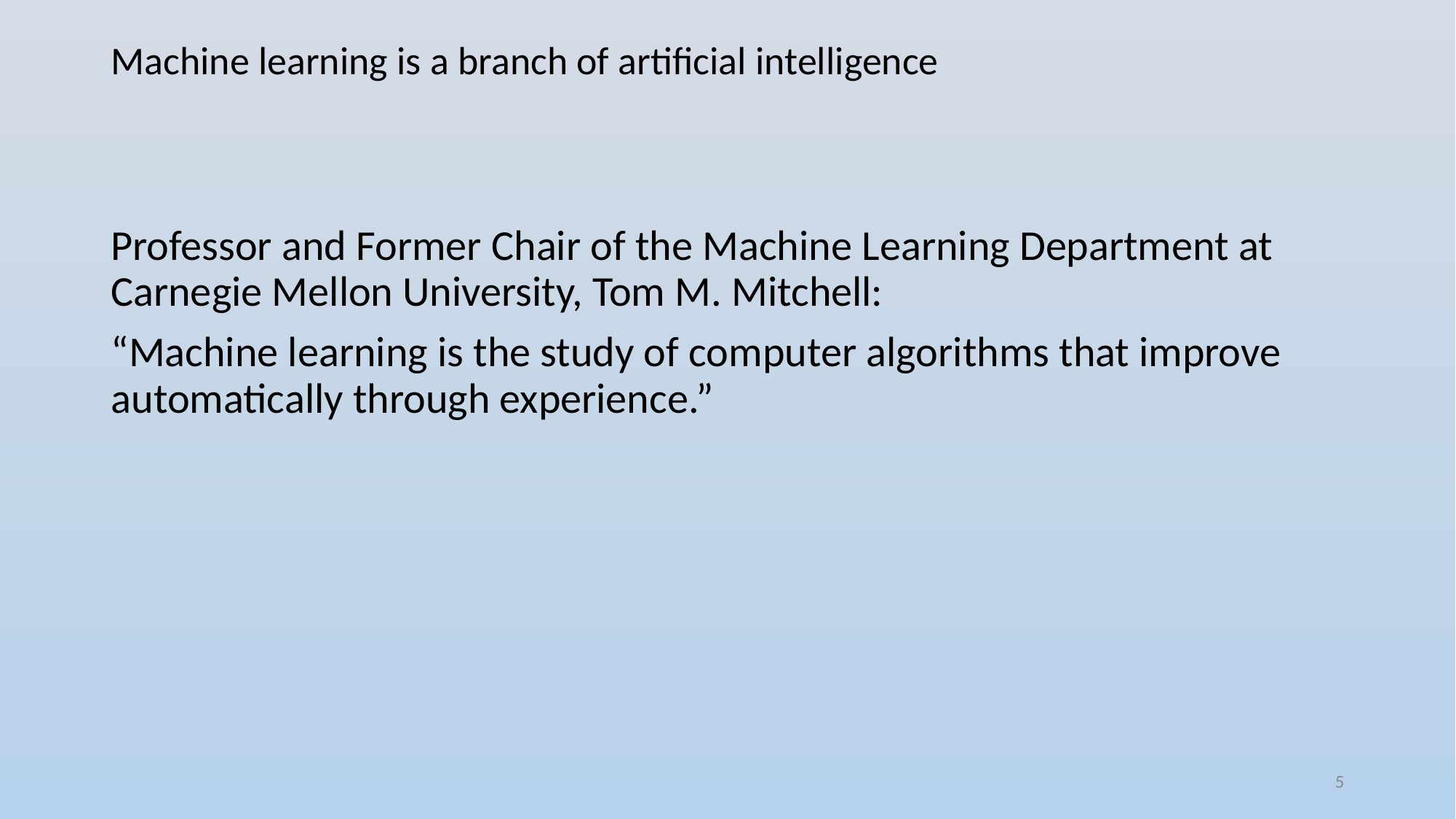

# Machine learning is a branch of artificial intelligence
Professor and Former Chair of the Machine Learning Department at Carnegie Mellon University, Tom M. Mitchell:
“Machine learning is the study of computer algorithms that improve automatically through experience.”

5